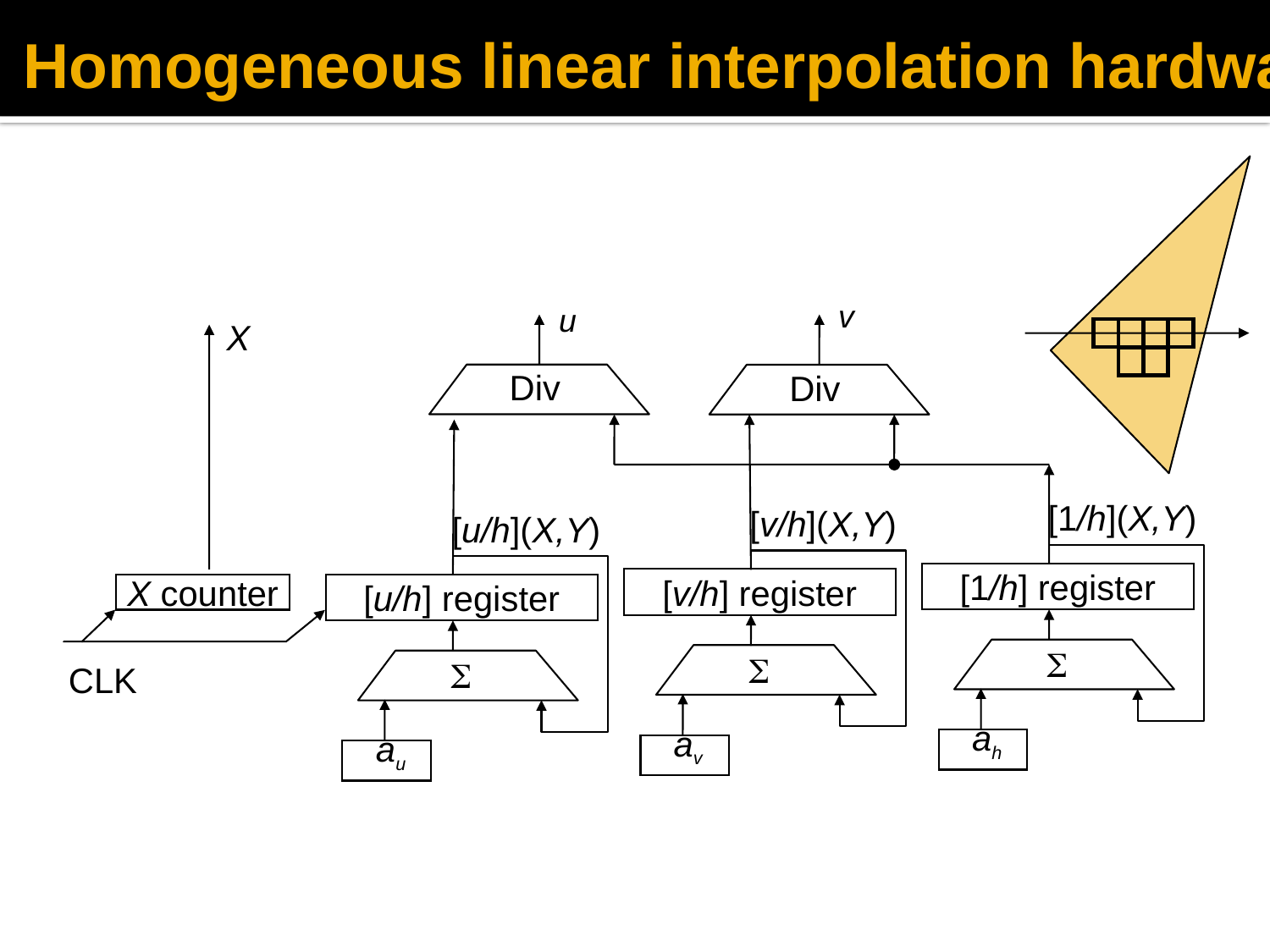

# Homogeneous linear interpolation hardware

v
u
X

Div
Div

[1/h](X,Y)
[v/h](X,Y)
[u/h](X,Y)

[1/h] register
[v/h] register
X counter
[u/h] register

Σ

Σ

Σ

CLK

ah
av
au